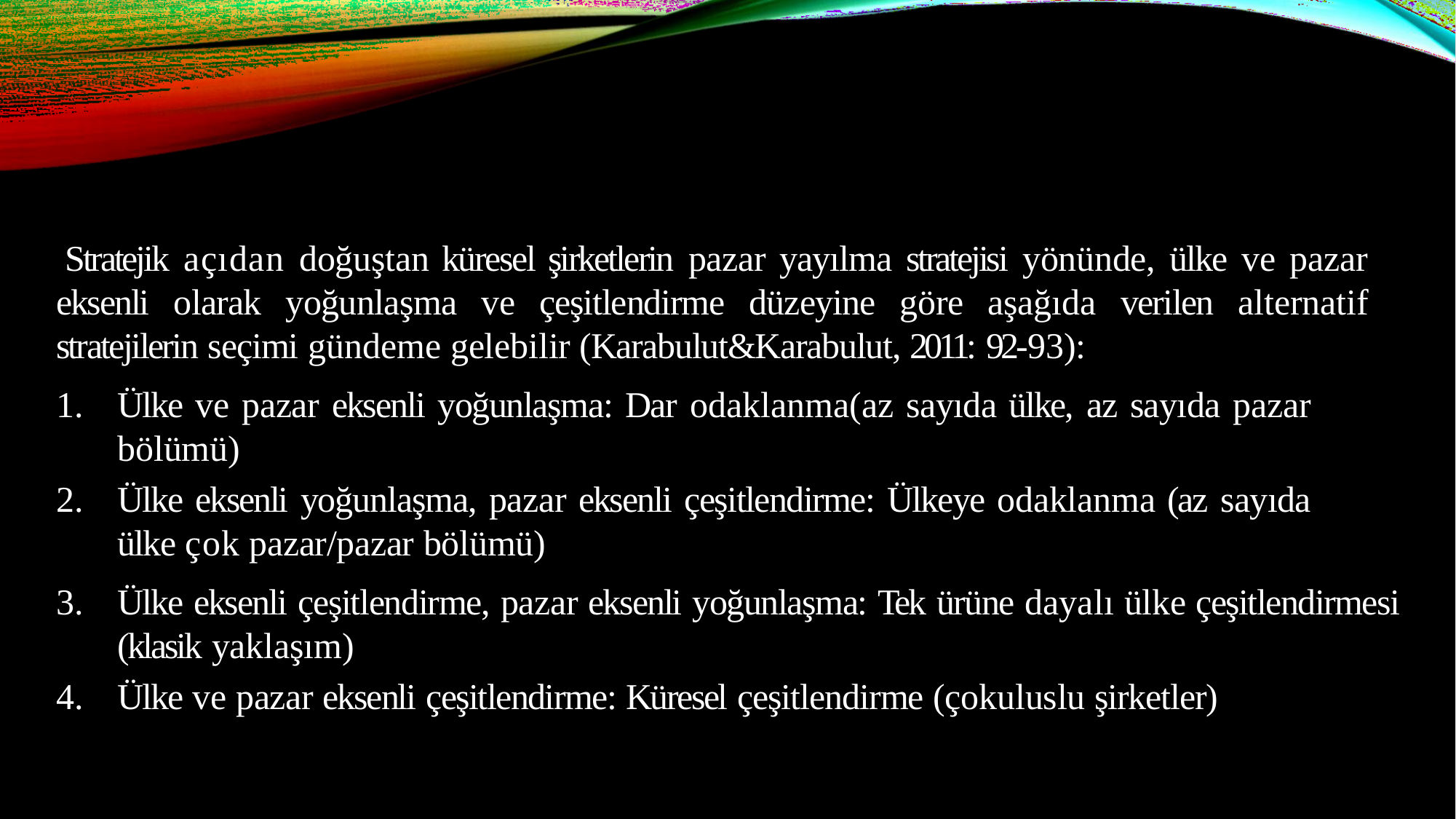

Stratejik açıdan doğuştan küresel şirketlerin pazar yayılma stratejisi yönünde, ülke ve pazar eksenli olarak yoğunlaşma ve çeşitlendirme düzeyine göre aşağıda verilen alternatif stratejilerin seçimi gündeme gelebilir (Karabulut&Karabulut, 2011: 92-93):
Ülke ve pazar eksenli yoğunlaşma: Dar odaklanma(az sayıda ülke, az sayıda pazar bölümü)
Ülke eksenli yoğunlaşma, pazar eksenli çeşitlendirme: Ülkeye odaklanma (az sayıda ülke çok pazar/pazar bölümü)
Ülke eksenli çeşitlendirme, pazar eksenli yoğunlaşma: Tek ürüne dayalı ülke çeşitlendirmesi (klasik yaklaşım)
Ülke ve pazar eksenli çeşitlendirme: Küresel çeşitlendirme (çokuluslu şirketler)